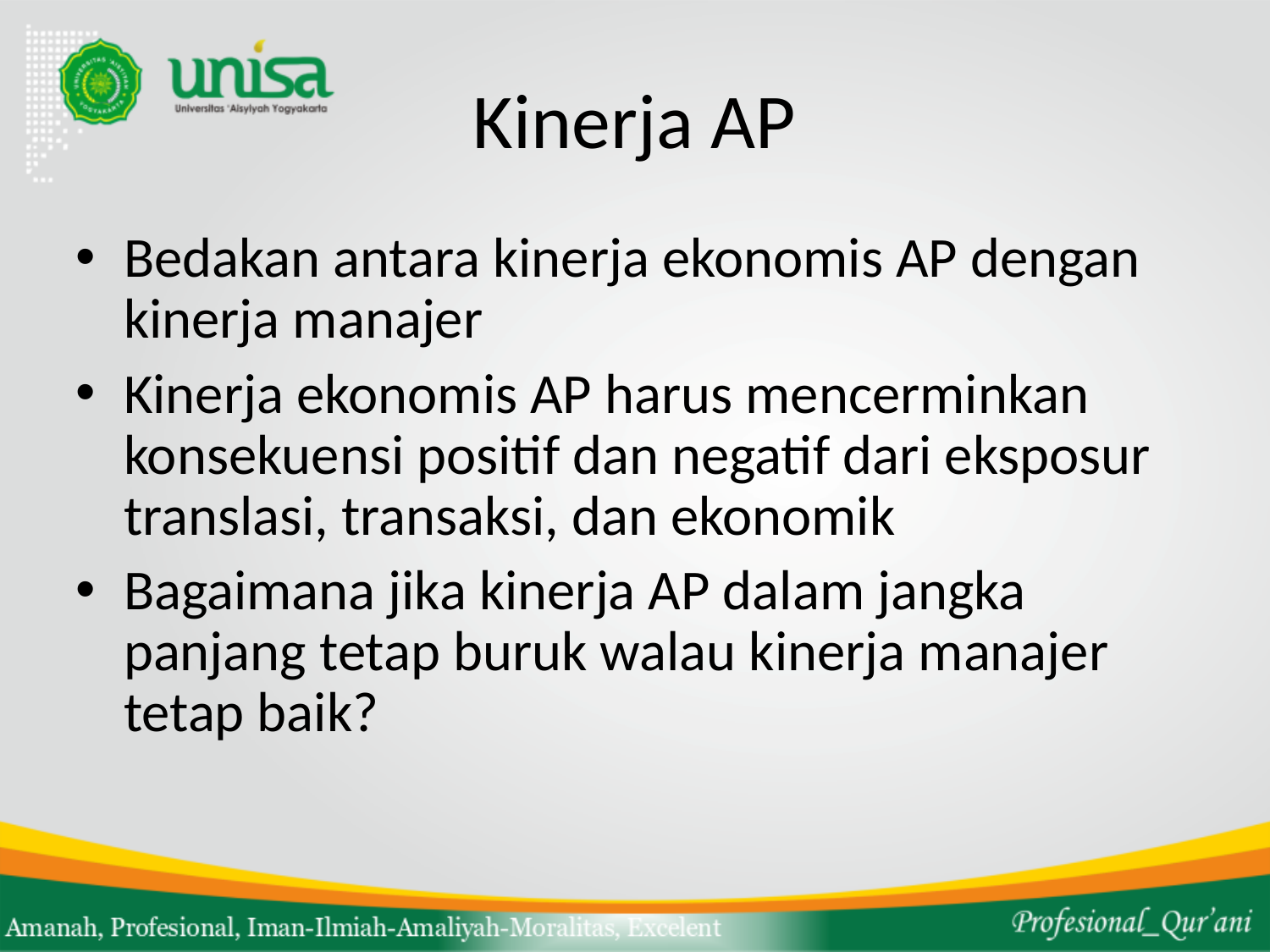

# Kinerja AP
Bedakan antara kinerja ekonomis AP dengan kinerja manajer
Kinerja ekonomis AP harus mencerminkan konsekuensi positif dan negatif dari eksposur translasi, transaksi, dan ekonomik
Bagaimana jika kinerja AP dalam jangka panjang tetap buruk walau kinerja manajer tetap baik?